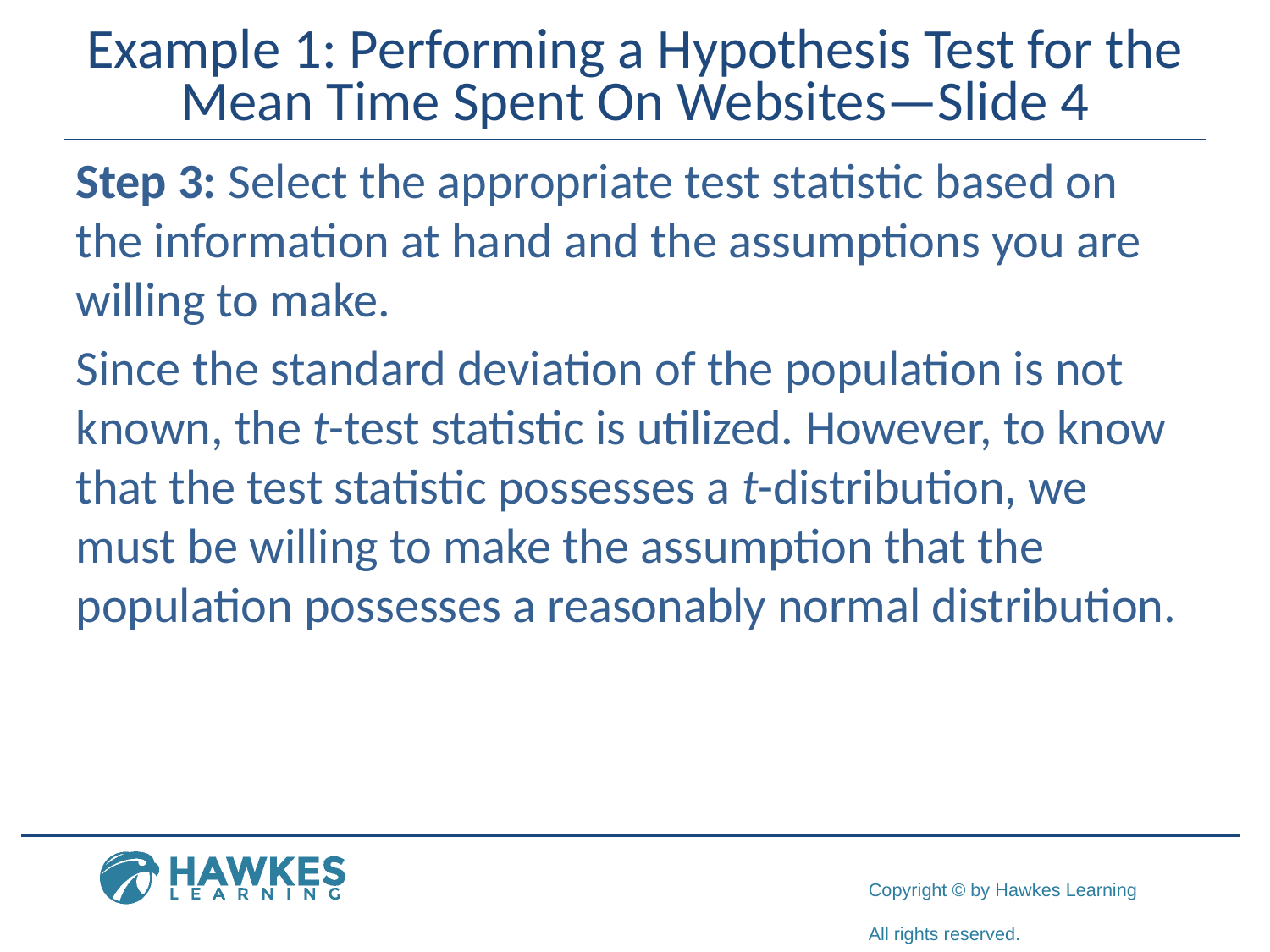

# Example 1: Performing a Hypothesis Test for the Mean Time Spent On Websites—Slide 4
Step 3: Select the appropriate test statistic based on the information at hand and the assumptions you are willing to make.
Since the standard deviation of the population is not known, the t-test statistic is utilized. However, to know that the test statistic possesses a t-distribution, we must be willing to make the assumption that the population possesses a reasonably normal distribution.